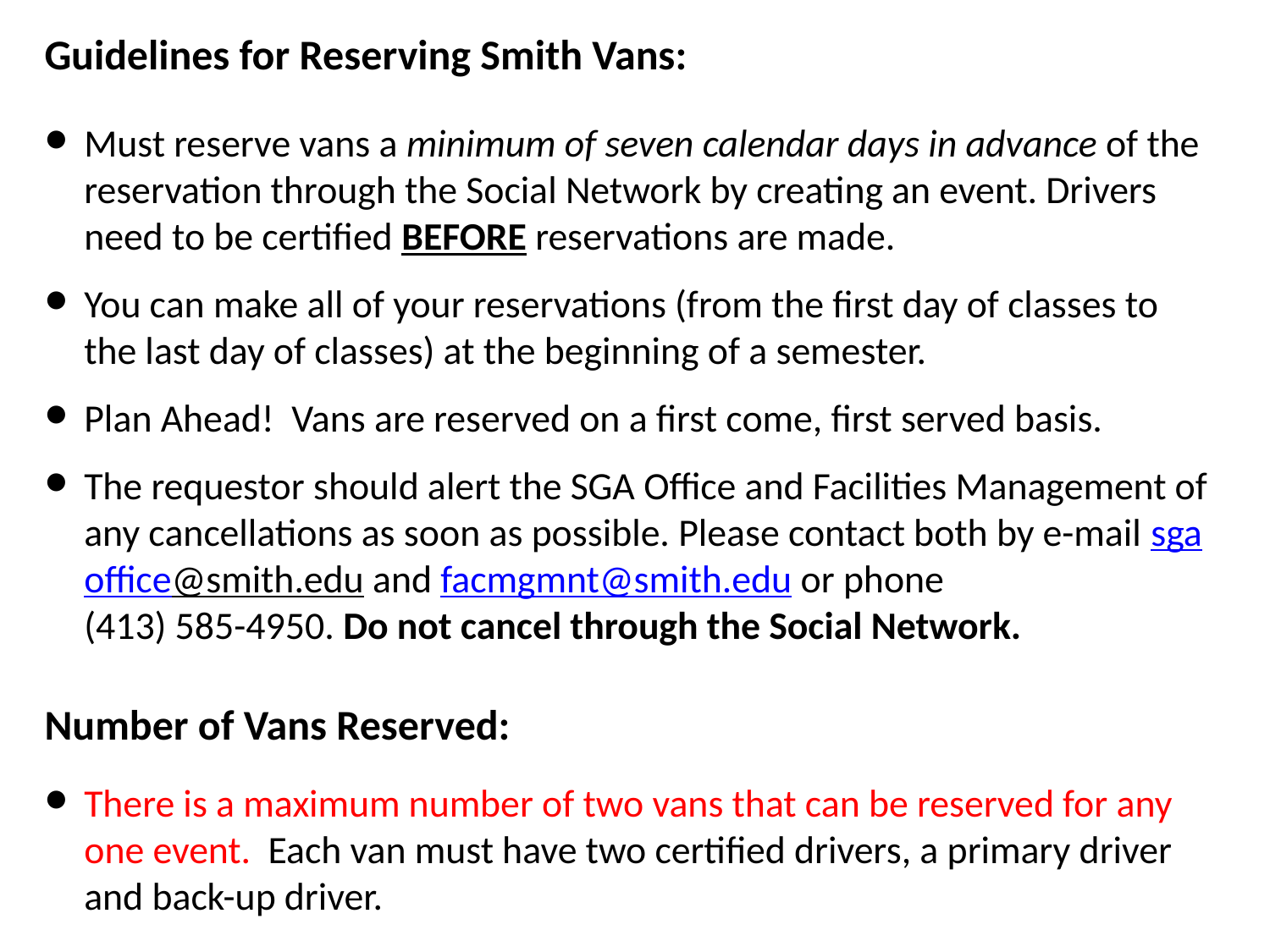

Guidelines for Reserving Smith Vans:

Must reserve vans a minimum of seven calendar days in advance of the reservation through the Social Network by creating an event. Drivers need to be certified BEFORE reservations are made.
You can make all of your reservations (from the first day of classes to the last day of classes) at the beginning of a semester.
Plan Ahead!  Vans are reserved on a first come, first served basis.
The requestor should alert the SGA Office and Facilities Management of any cancellations as soon as possible. Please contact both by e-mail sgaoffice@smith.edu and facmgmnt@smith.edu or phone
(413) 585-4950. Do not cancel through the Social Network.

Number of Vans Reserved:

There is a maximum number of two vans that can be reserved for any one event.  Each van must have two certified drivers, a primary driver and back-up driver.